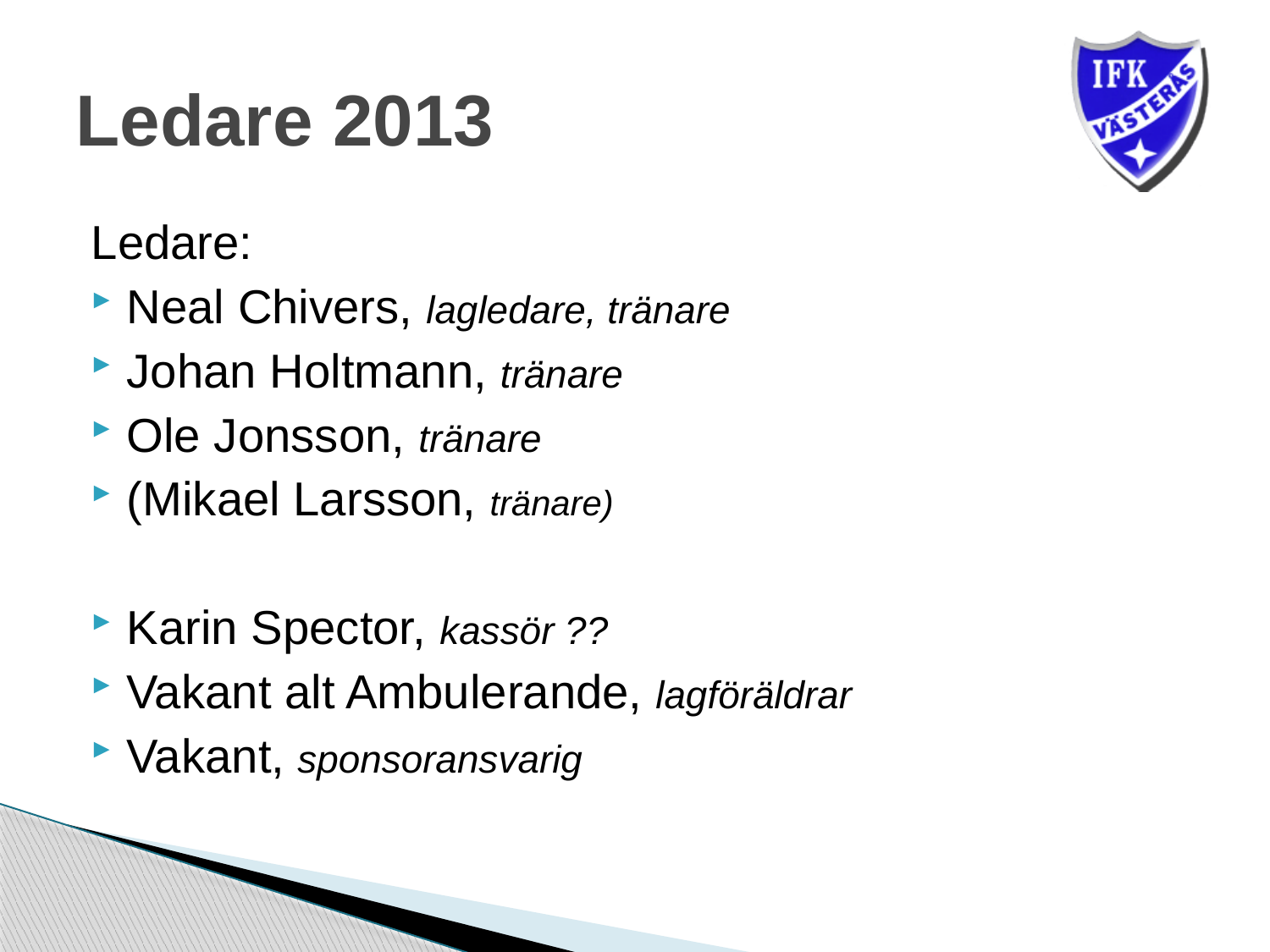

# Ledare 2013
Ledare:
Neal Chivers, lagledare, tränare
Johan Holtmann, tränare
Ole Jonsson, tränare
(Mikael Larsson, tränare)

Karin Spector, kassör ??
Vakant alt Ambulerande, lagföräldrar
Vakant, sponsoransvarig